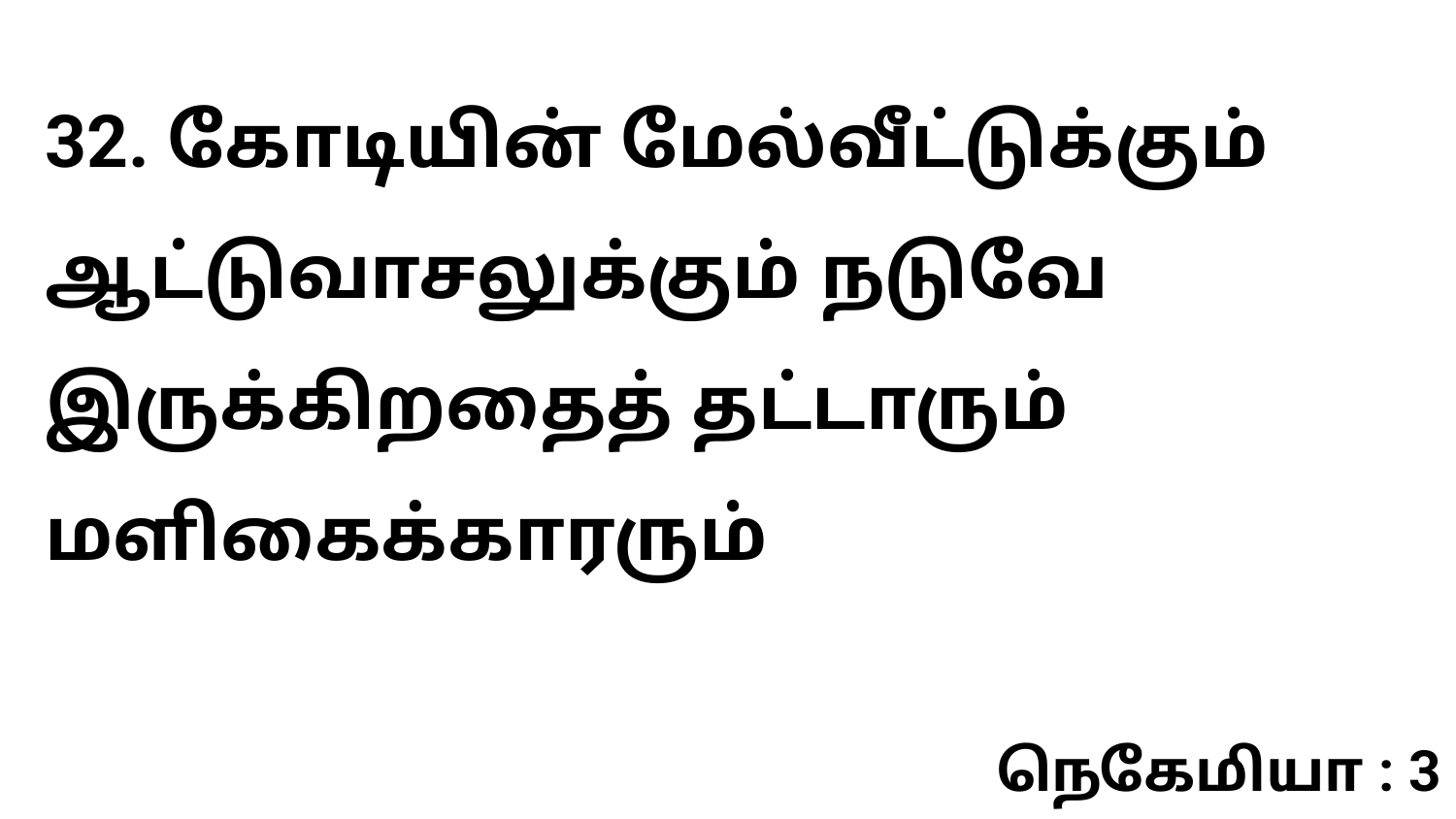

32. கோடியின் மேல்வீட்டுக்கும் ஆட்டுவாசலுக்கும் நடுவே இருக்கிறதைத் தட்டாரும் மளிகைக்காரரும்
நெகேமியா : 3